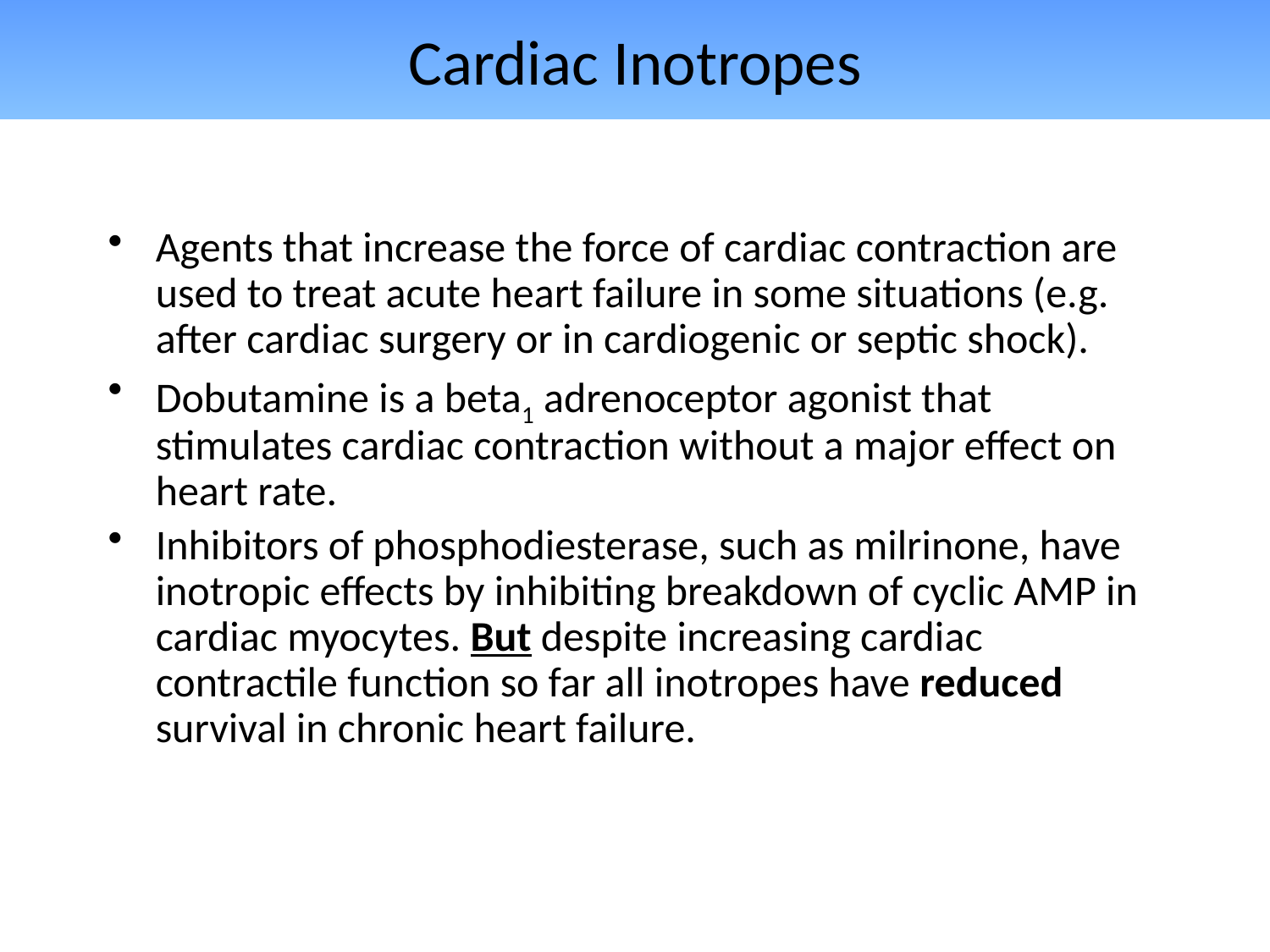

# Cardiac Inotropes
Agents that increase the force of cardiac contraction are used to treat acute heart failure in some situations (e.g. after cardiac surgery or in cardiogenic or septic shock).
Dobutamine is a beta1 adrenoceptor agonist that stimulates cardiac contraction without a major effect on heart rate.
Inhibitors of phosphodiesterase, such as milrinone, have inotropic effects by inhibiting breakdown of cyclic AMP in cardiac myocytes. But despite increasing cardiac contractile function so far all inotropes have reduced survival in chronic heart failure.